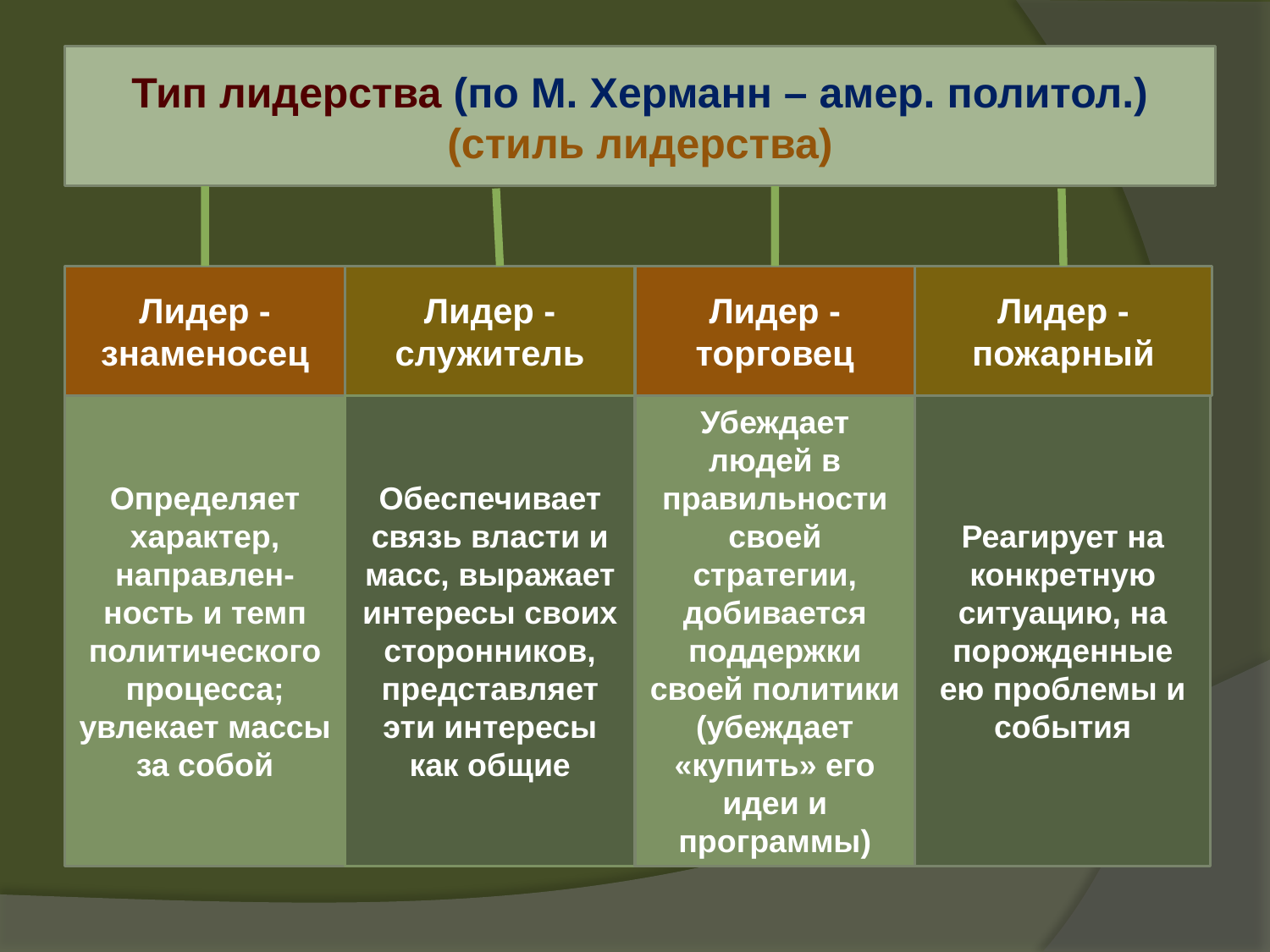

Тип лидерства (по М. Херманн – амер. политол.)
(стиль лидерства)
Лидер - знаменосец
Лидер - служитель
Лидер - торговец
Лидер - пожарный
Определяет характер, направлен-
ность и темп политического процесса; увлекает массы за собой
Обеспечивает связь власти и масс, выражает интересы своих сторонников, представляет эти интересы как общие
Убеждает людей в правильности своей стратегии, добивается поддержки своей политики (убеждает «купить» его идеи и программы)
Реагирует на конкретную ситуацию, на порожденные ею проблемы и события